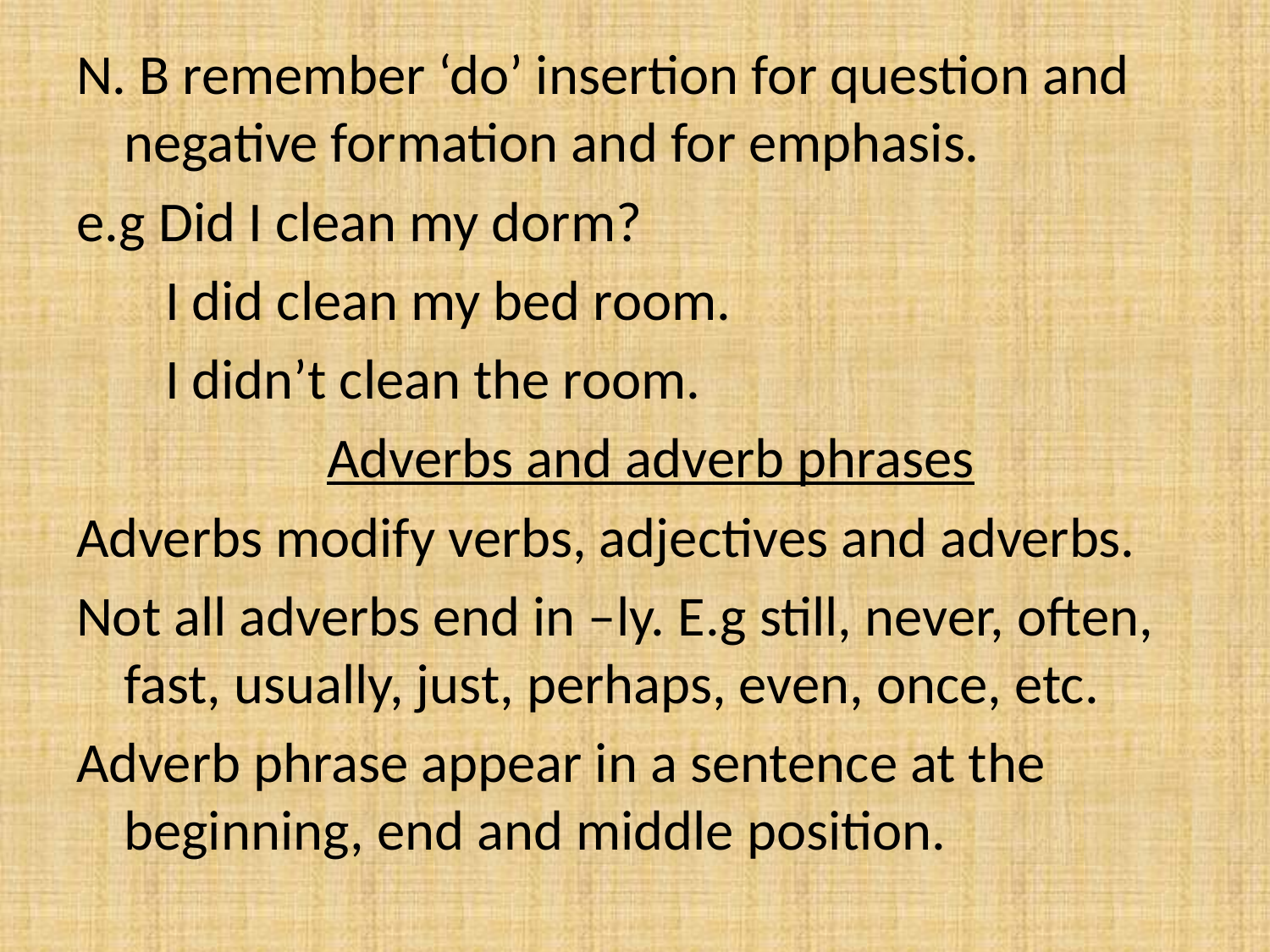

N. B remember ‘do’ insertion for question and negative formation and for emphasis.
e.g Did I clean my dorm?
       I did clean my bed room.
       I didn’t clean the room.
Adverbs and adverb phrases
Adverbs modify verbs, adjectives and adverbs.
Not all adverbs end in –ly. E.g still, never, often, fast, usually, just, perhaps, even, once, etc.
Adverb phrase appear in a sentence at the beginning, end and middle position.